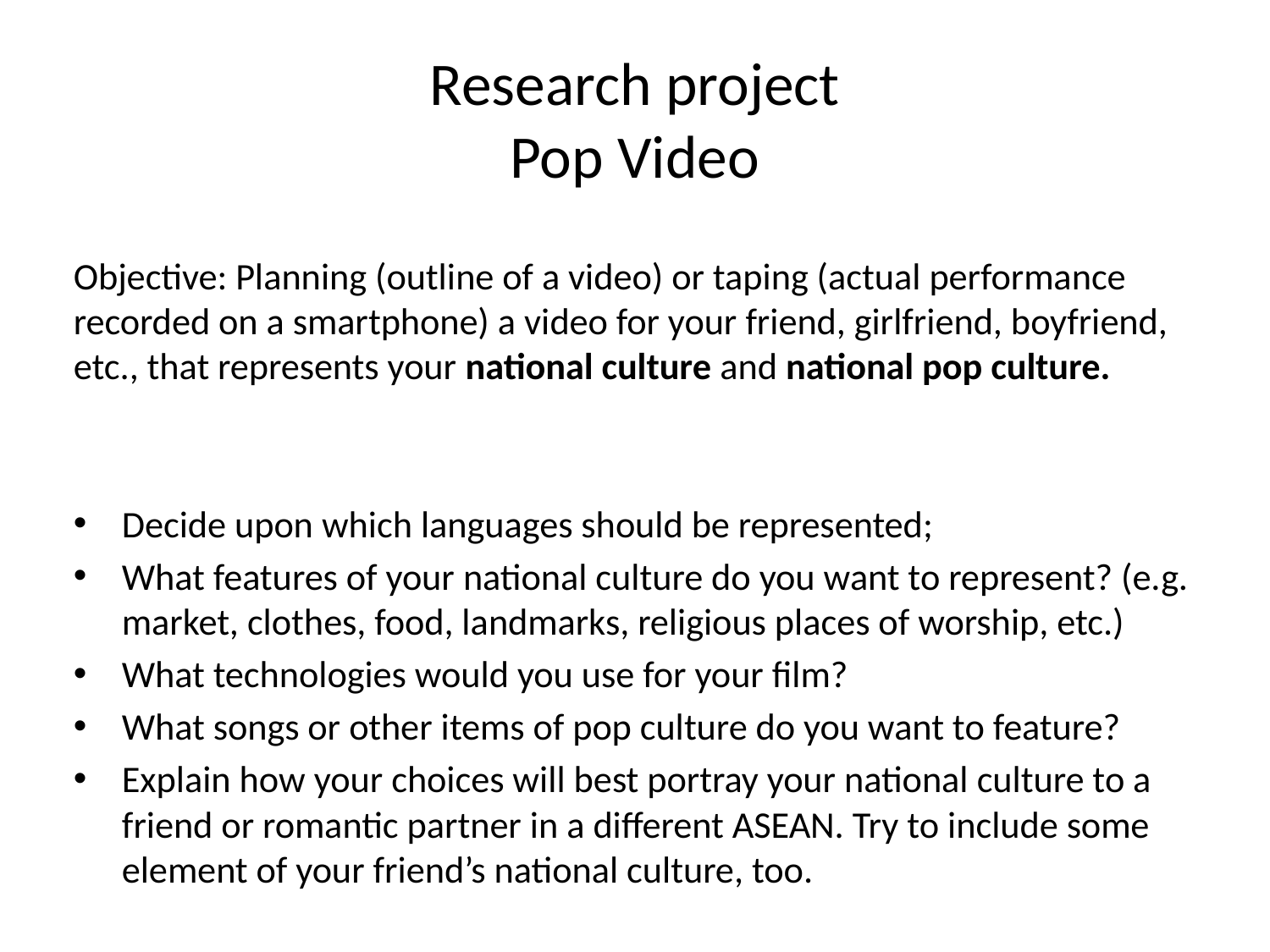

# Research project Pop Video
Objective: Planning (outline of a video) or taping (actual performance recorded on a smartphone) a video for your friend, girlfriend, boyfriend, etc., that represents your national culture and national pop culture.

Decide upon which languages should be represented;
What features of your national culture do you want to represent? (e.g. market, clothes, food, landmarks, religious places of worship, etc.)
What technologies would you use for your film?
What songs or other items of pop culture do you want to feature?
Explain how your choices will best portray your national culture to a friend or romantic partner in a different ASEAN. Try to include some element of your friend’s national culture, too.